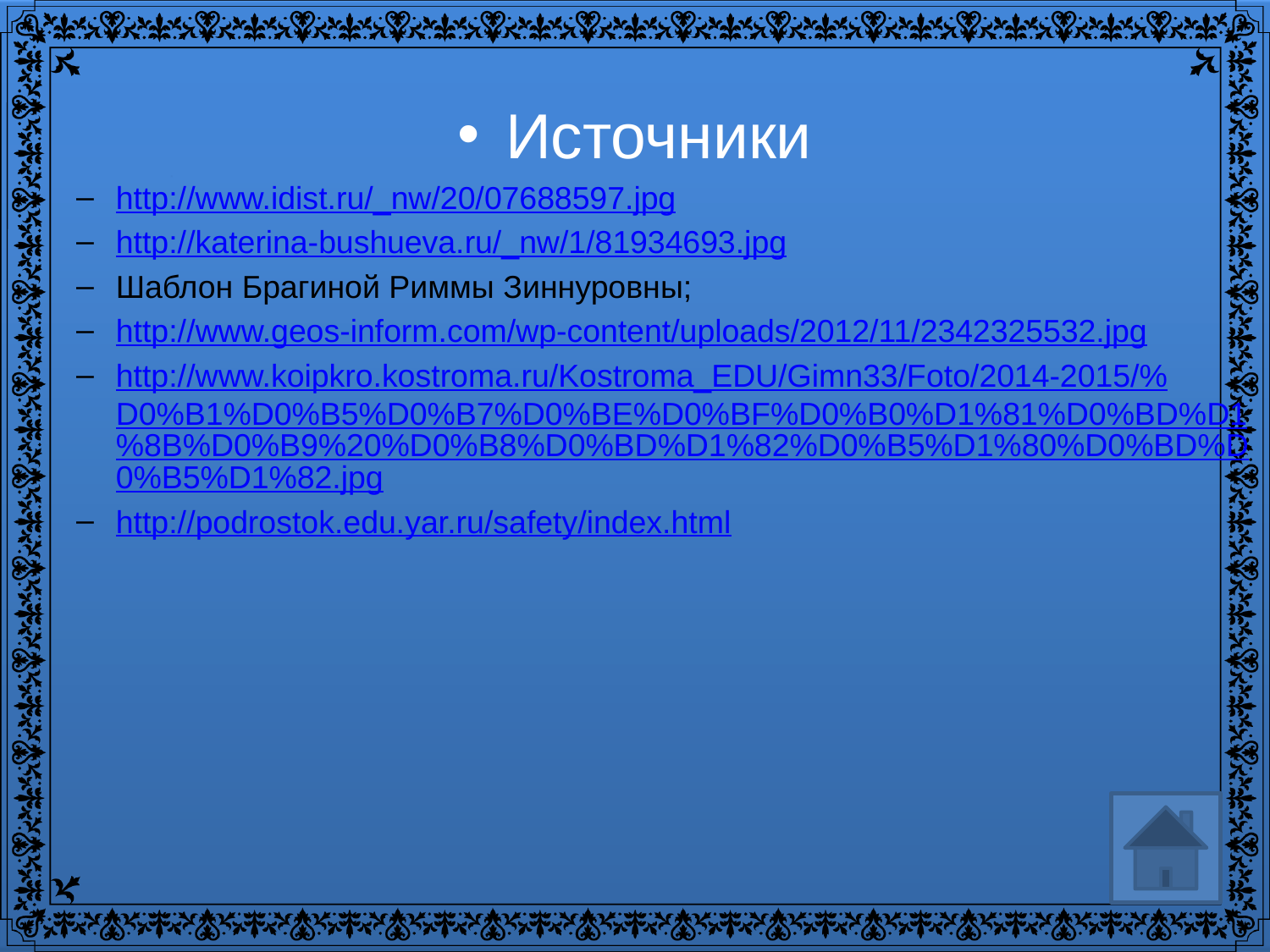

Источники
http://www.idist.ru/_nw/20/07688597.jpg
http://katerina-bushueva.ru/_nw/1/81934693.jpg
Шаблон Брагиной Риммы Зиннуровны;
http://www.geos-inform.com/wp-content/uploads/2012/11/2342325532.jpg
http://www.koipkro.kostroma.ru/Kostroma_EDU/Gimn33/Foto/2014-2015/%D0%B1%D0%B5%D0%B7%D0%BE%D0%BF%D0%B0%D1%81%D0%BD%D1%8B%D0%B9%20%D0%B8%D0%BD%D1%82%D0%B5%D1%80%D0%BD%D0%B5%D1%82.jpg
http://podrostok.edu.yar.ru/safety/index.html

#